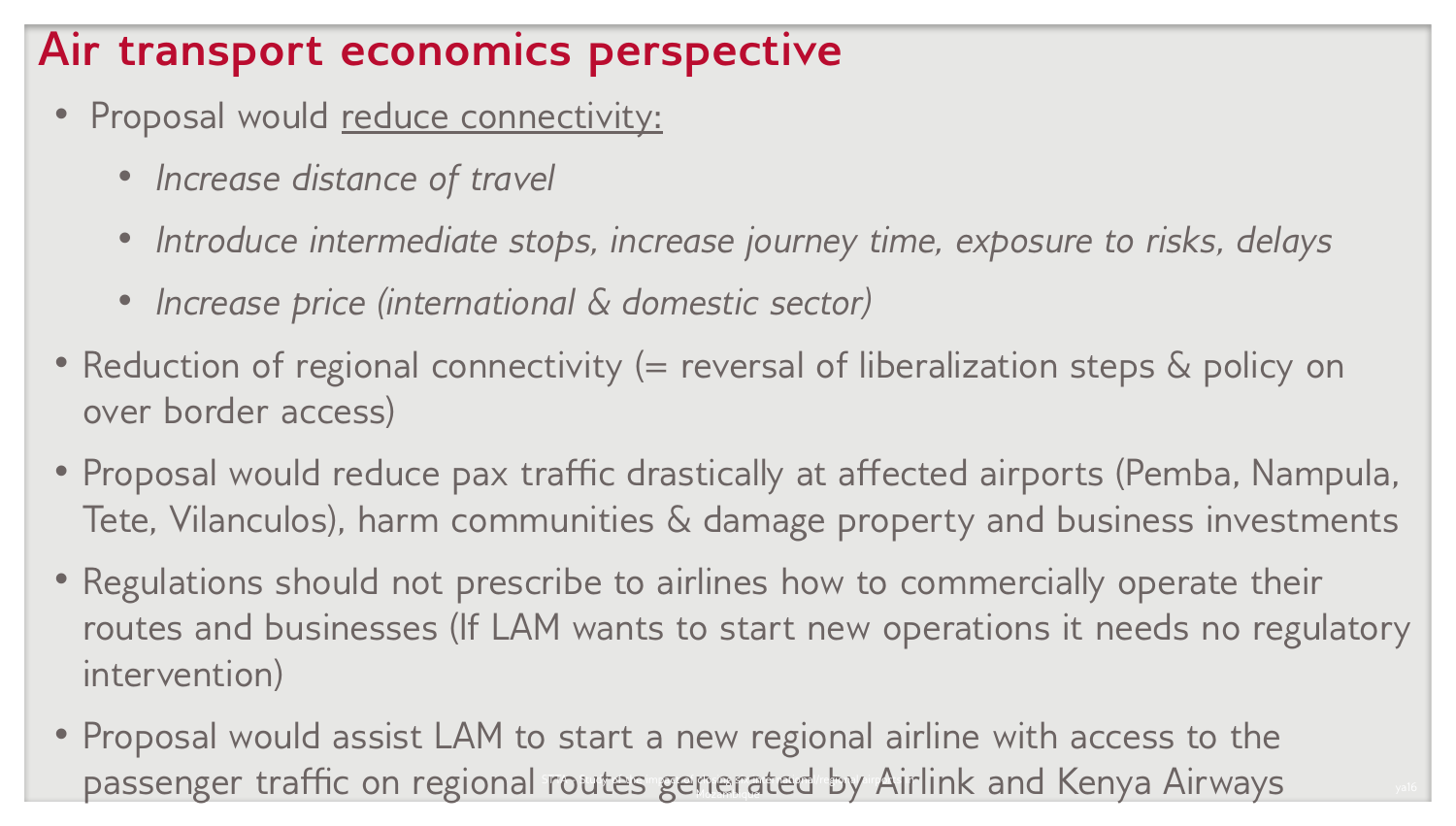

# Air transport economics perspective
​Proposal would reduce connectivity:
Increase distance of travel
Introduce intermediate stops, increase journey time, exposure to risks, delays
Increase price (international & domestic sector)
Reduction of regional connectivity (= reversal of liberalization steps & policy on over border access)
Proposal would reduce pax traffic drastically at affected airports (Pemba, Nampula, Tete, Vilanculos), harm communities & damage property and business investments
Regulations should not prescribe to airlines how to commercially operate their routes and businesses (If LAM wants to start new operations it needs no regulatory intervention)
Proposal would assist LAM to start a new regional airline with access to the passenger traffic on regional routes generated by Airlink and Kenya Airways
ya16
STTA - Study of the impact of closing six international/regional airports in Mozambique